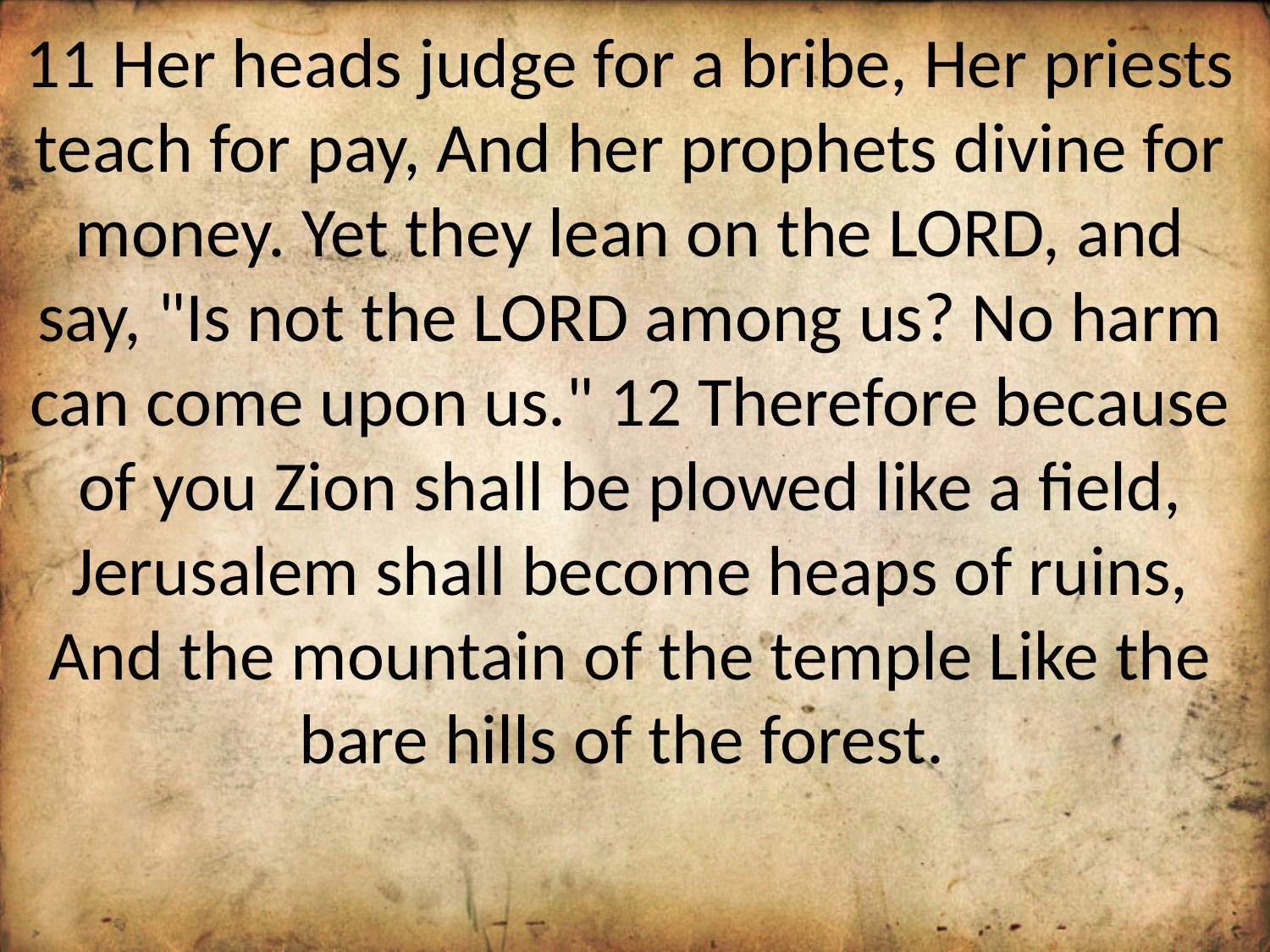

11 Her heads judge for a bribe, Her priests teach for pay, And her prophets divine for money. Yet they lean on the LORD, and say, "Is not the LORD among us? No harm can come upon us." 12 Therefore because of you Zion shall be plowed like a field, Jerusalem shall become heaps of ruins, And the mountain of the temple Like the bare hills of the forest.